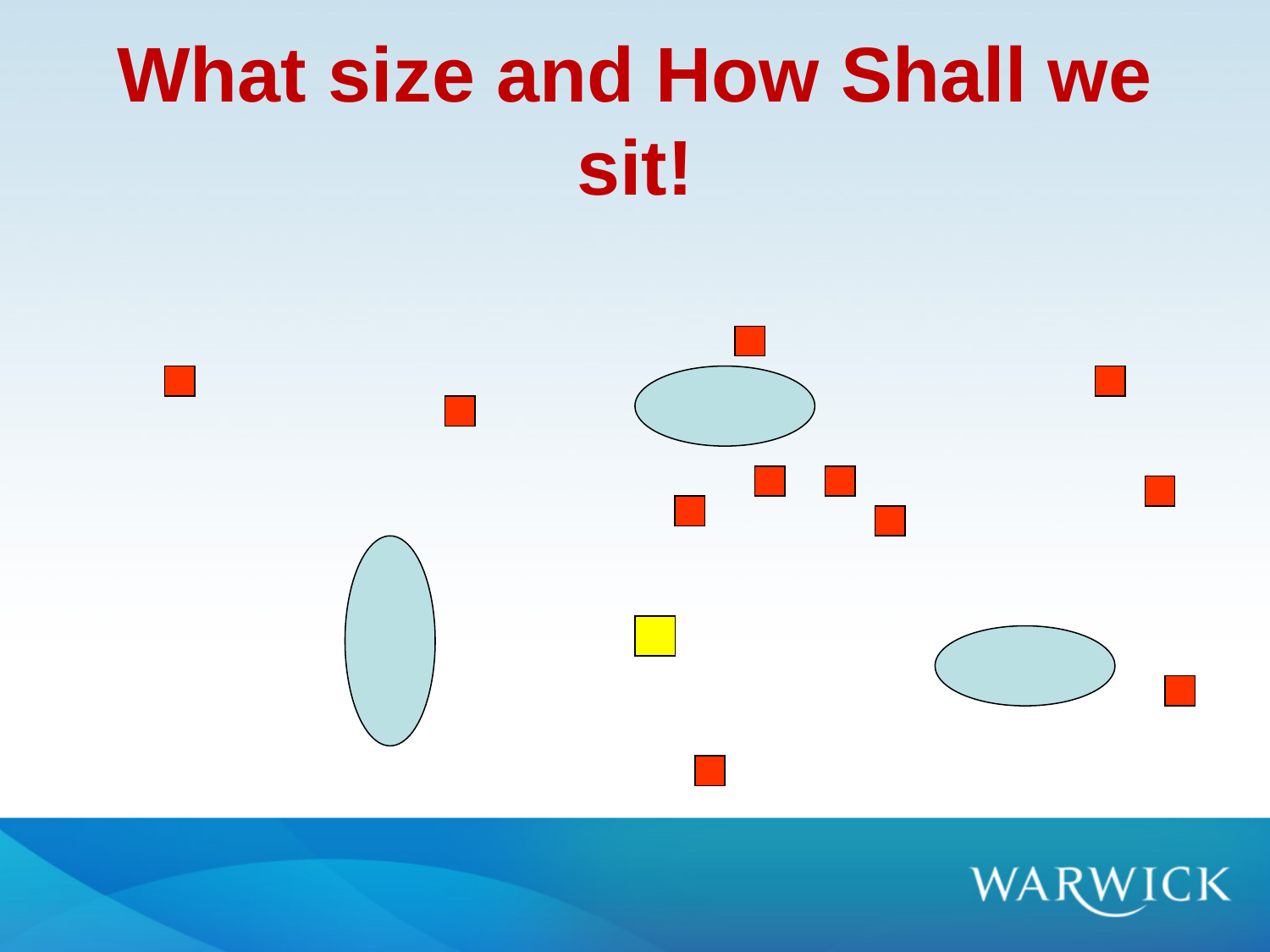

# What size and How Shall we sit!